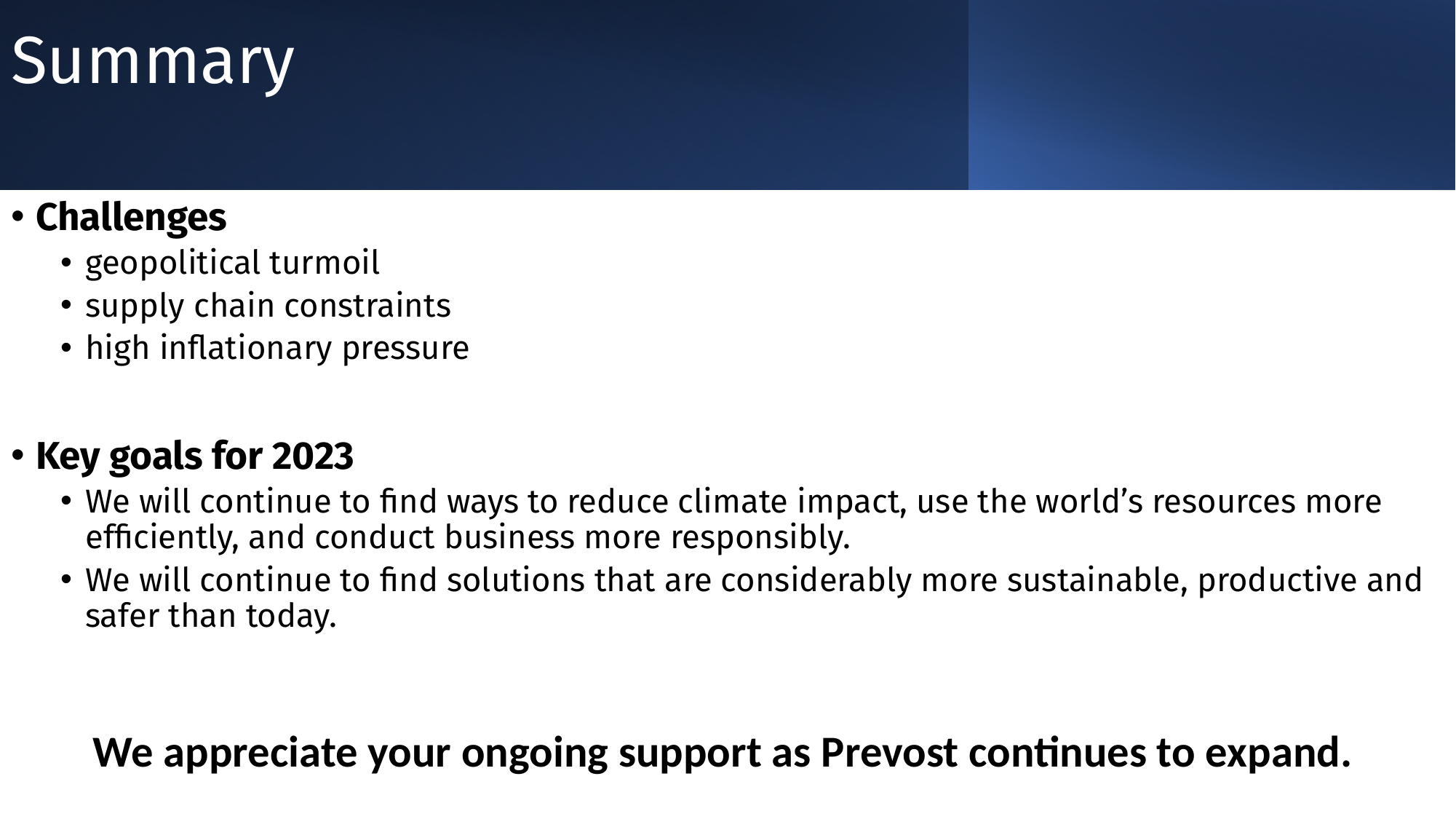

# Summary
Challenges
geopolitical turmoil
supply chain constraints
high inflationary pressure

Key goals for 2023
We will continue to find ways to reduce climate impact, use the world’s resources more efficiently, and conduct business more responsibly.
We will continue to find solutions that are considerably more sustainable, productive and safer than today.

We appreciate your ongoing support as Prevost continues to expand.